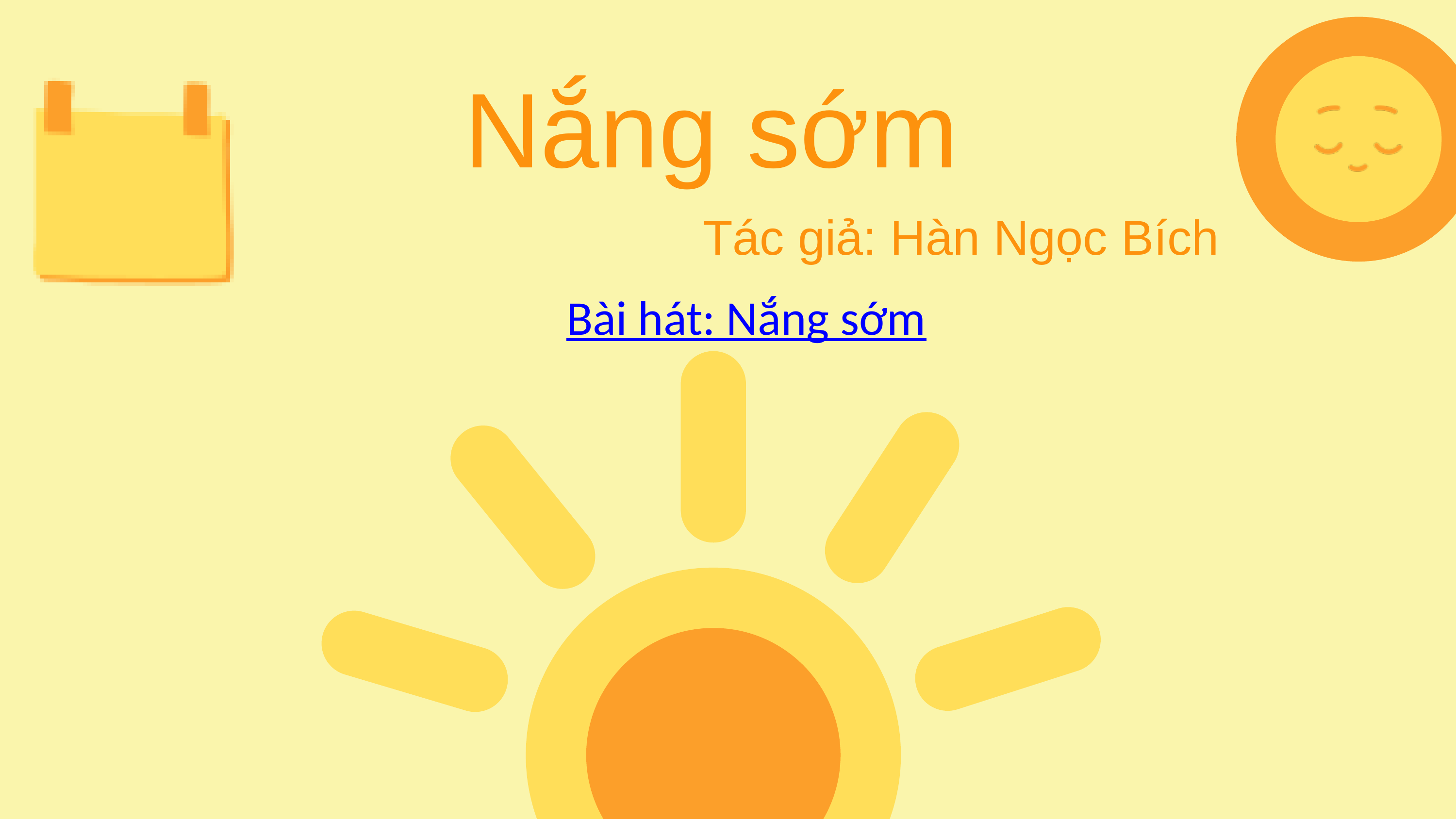

Nắng sớm

Tác giả: Hàn Ngọc Bích

Bài hát: Nắng sớm